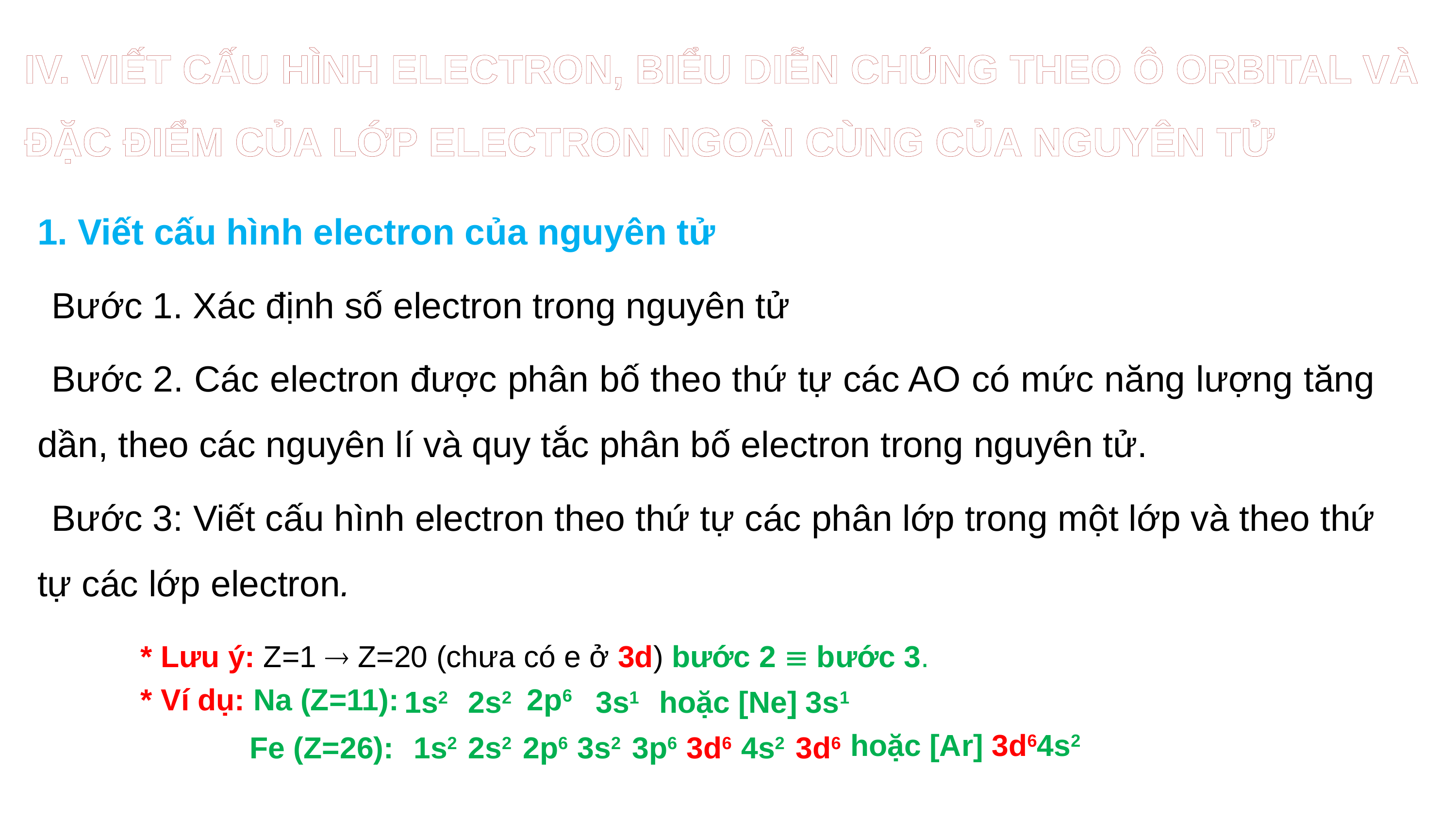

IV. VIẾT CẤU HÌNH ELECTRON, BIỂU DIỄN CHÚNG THEO Ô ORBITAL VÀ ĐẶC ĐIỂM CỦA LỚP ELECTRON NGOÀI CÙNG CỦA NGUYÊN TỬ
1. Viết cấu hình electron của nguyên tử
	Bước 1. Xác định số electron trong nguyên tử
	Bước 2. Các electron được phân bố theo thứ tự các AO có mức năng lượng tăng dần, theo các nguyên lí và quy tắc phân bố electron trong nguyên tử.
	Bước 3: Viết cấu hình electron theo thứ tự các phân lớp trong một lớp và theo thứ tự các lớp electron.
* Lưu ý: Z=1 → Z=20 (chưa có e ở 3d) bước 2 ≡ bước 3.
* Ví dụ: Na (Z=11):
  2p6
1s2
2s2
3s1
hoặc [Ne] 3s1
hoặc [Ar] 3d64s2
Fe (Z=26):
1s2
2s2
2p6
3s2
3p6
3d6
4s2
3d6